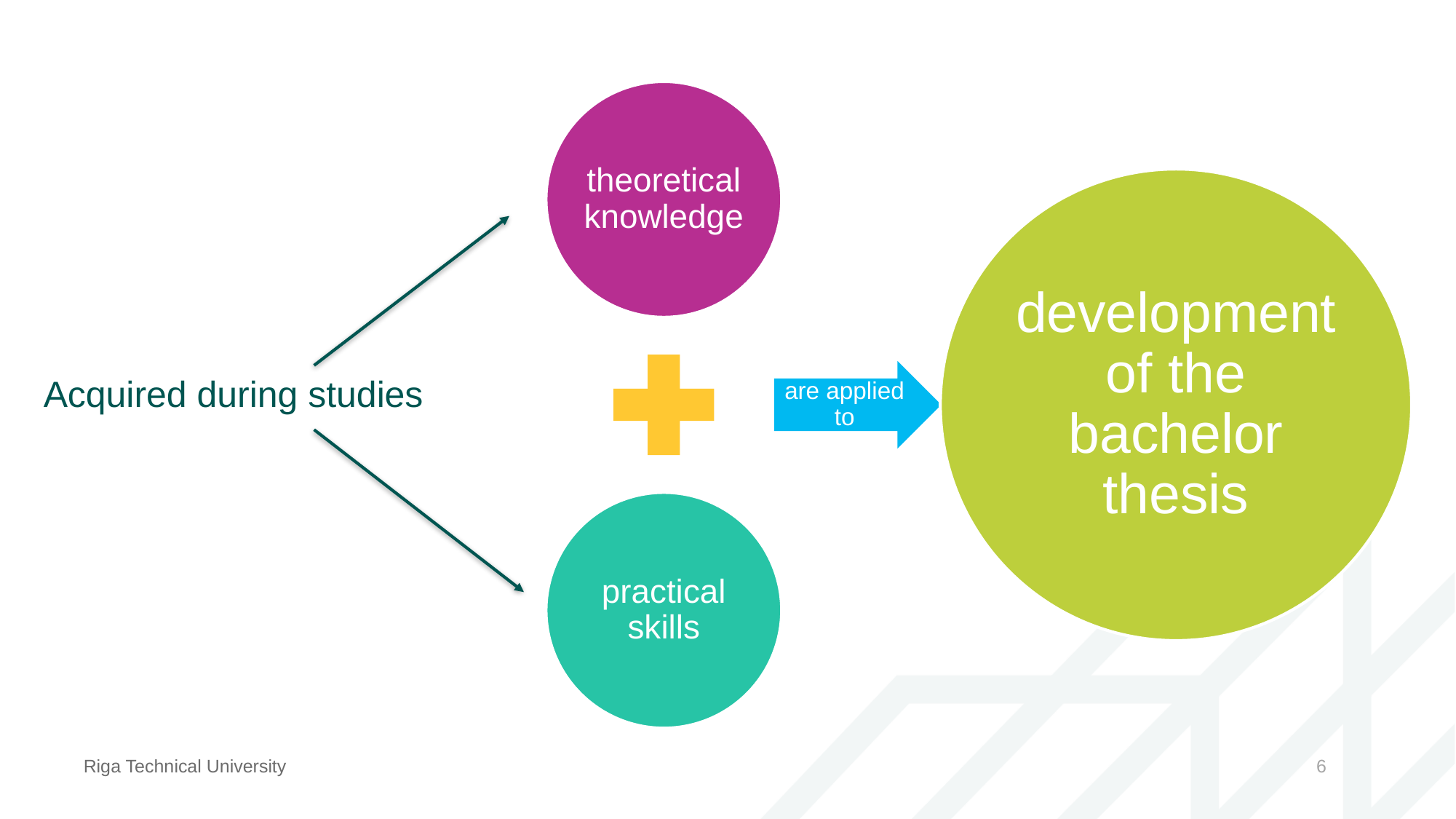

theoretical knowledge

practical skills
are applied to
development of the bachelor thesis
Acquired during studies
Riga Technical University